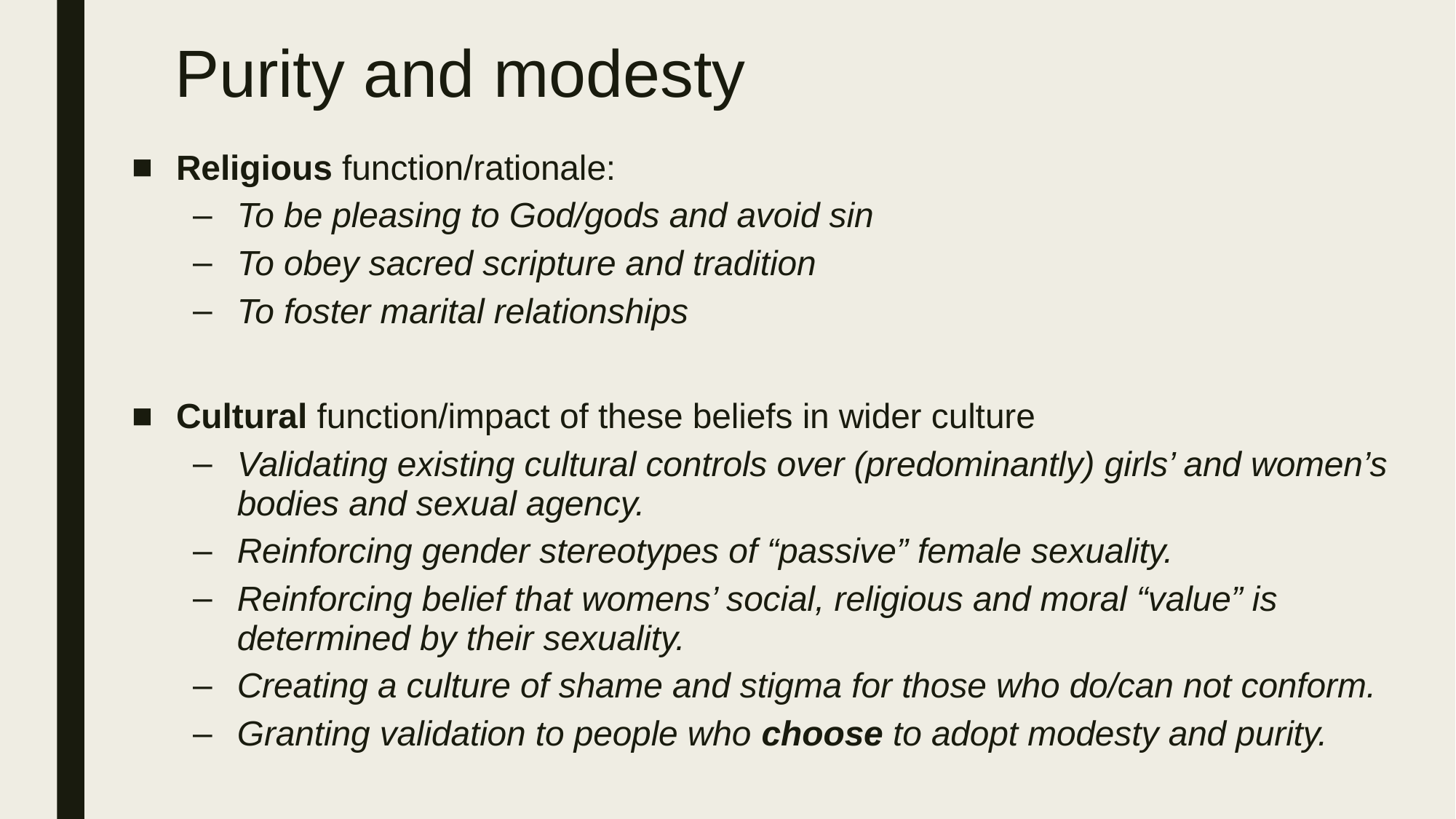

# Purity and modesty
Religious function/rationale:
To be pleasing to God/gods and avoid sin
To obey sacred scripture and tradition
To foster marital relationships

Cultural function/impact of these beliefs in wider culture
Validating existing cultural controls over (predominantly) girls’ and women’s bodies and sexual agency.
Reinforcing gender stereotypes of “passive” female sexuality.
Reinforcing belief that womens’ social, religious and moral “value” is determined by their sexuality.
Creating a culture of shame and stigma for those who do/can not conform.
Granting validation to people who choose to adopt modesty and purity.